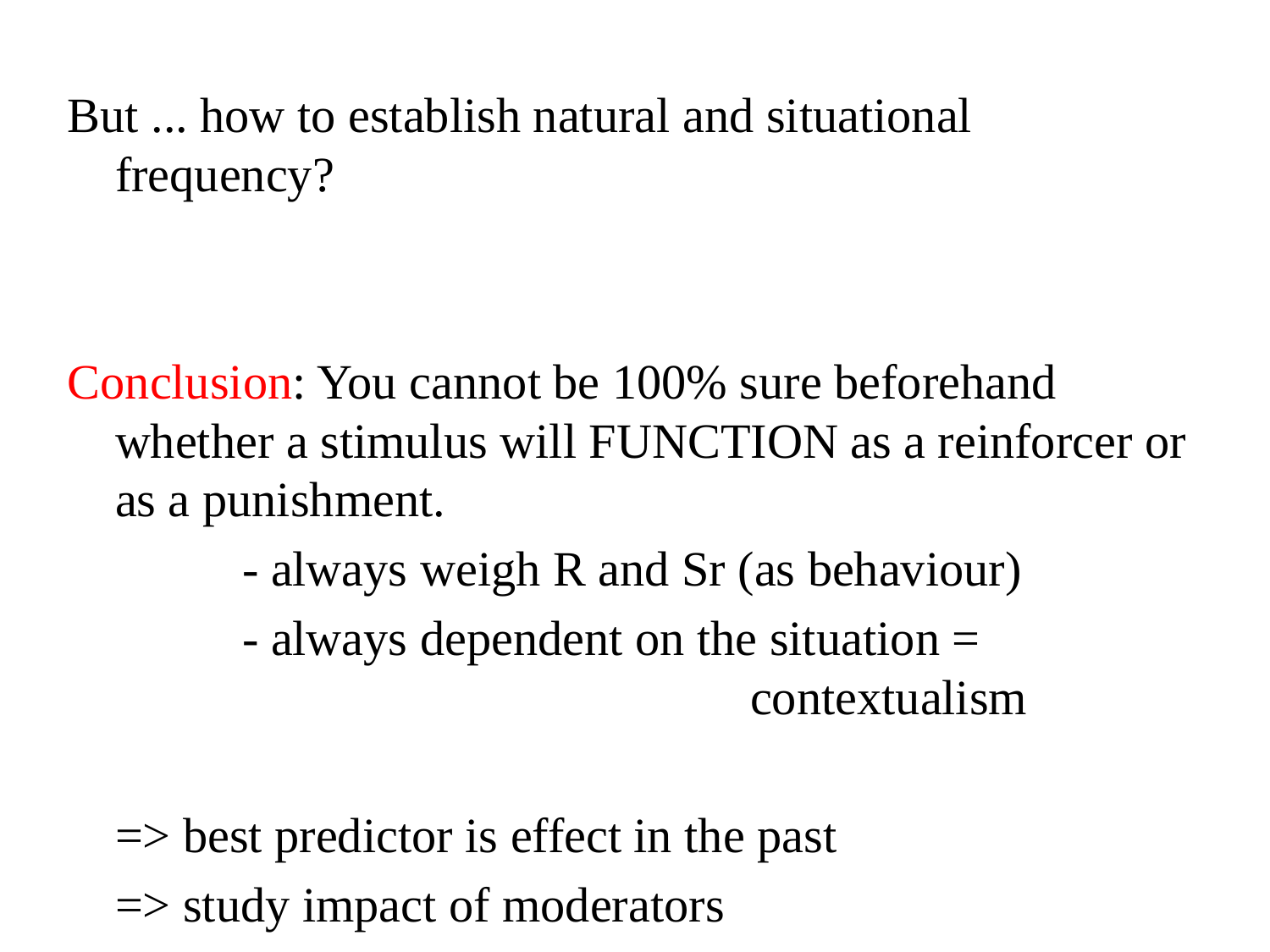

But ... how to establish natural and situational frequency?

Conclusion: You cannot be 100% sure beforehand whether a stimulus will FUNCTION as a reinforcer or as a punishment.
		- always weigh R and Sr (as behaviour)
		- always dependent on the situation = 							contextualism

	=> best predictor is effect in the past
	=> study impact of moderators